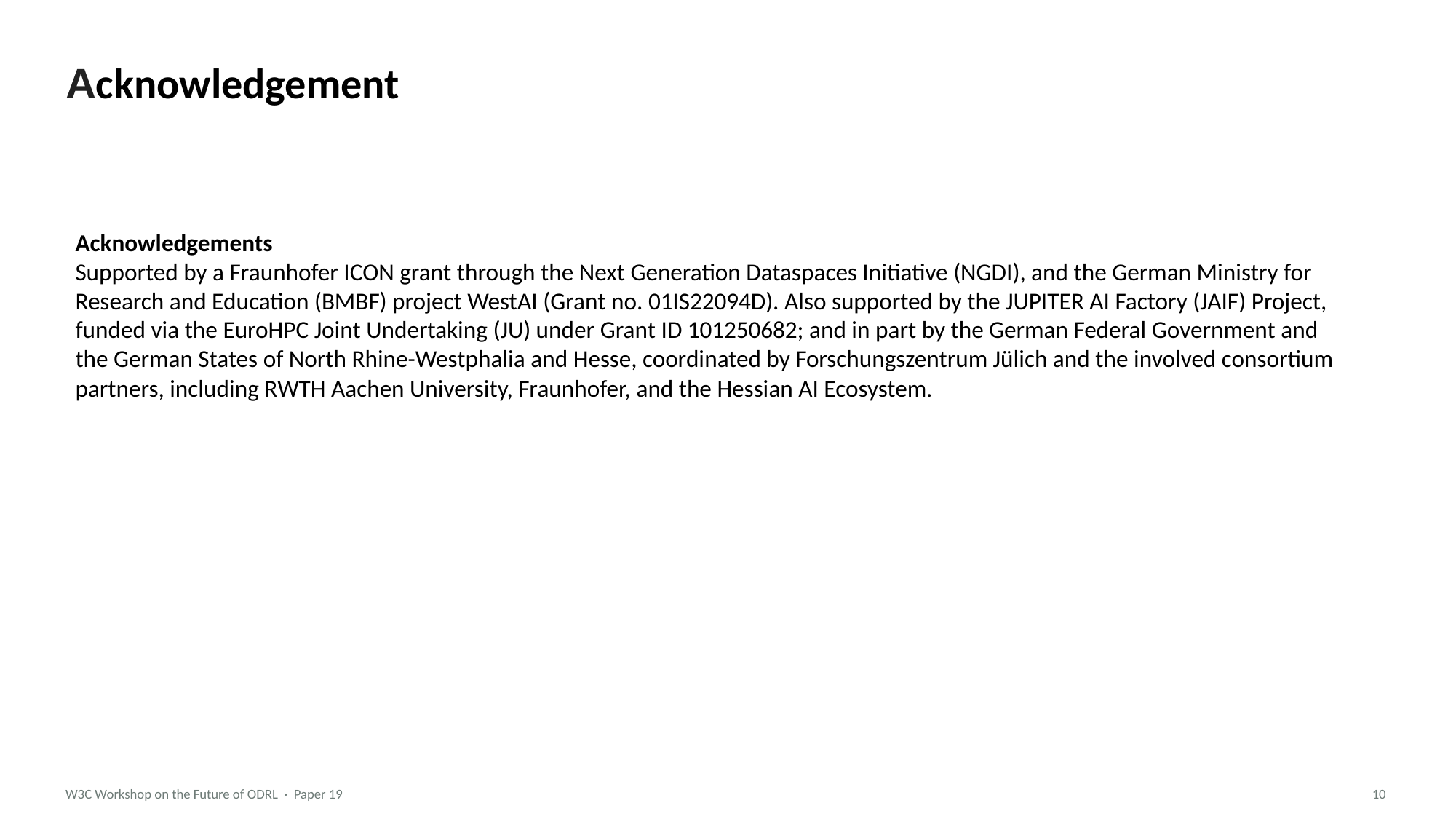

Acknowledgement
Acknowledgements
Supported by a Fraunhofer ICON grant through the Next Generation Dataspaces Initiative (NGDI), and the German Ministry for Research and Education (BMBF) project WestAI (Grant no. 01IS22094D). Also supported by the JUPITER AI Factory (JAIF) Project, funded via the EuroHPC Joint Undertaking (JU) under Grant ID 101250682; and in part by the German Federal Government and the German States of North Rhine-Westphalia and Hesse, coordinated by Forschungszentrum Jülich and the involved consortium partners, including RWTH Aachen University, Fraunhofer, and the Hessian AI Ecosystem.
W3C Workshop on the Future of ODRL  ·  Paper 19
10